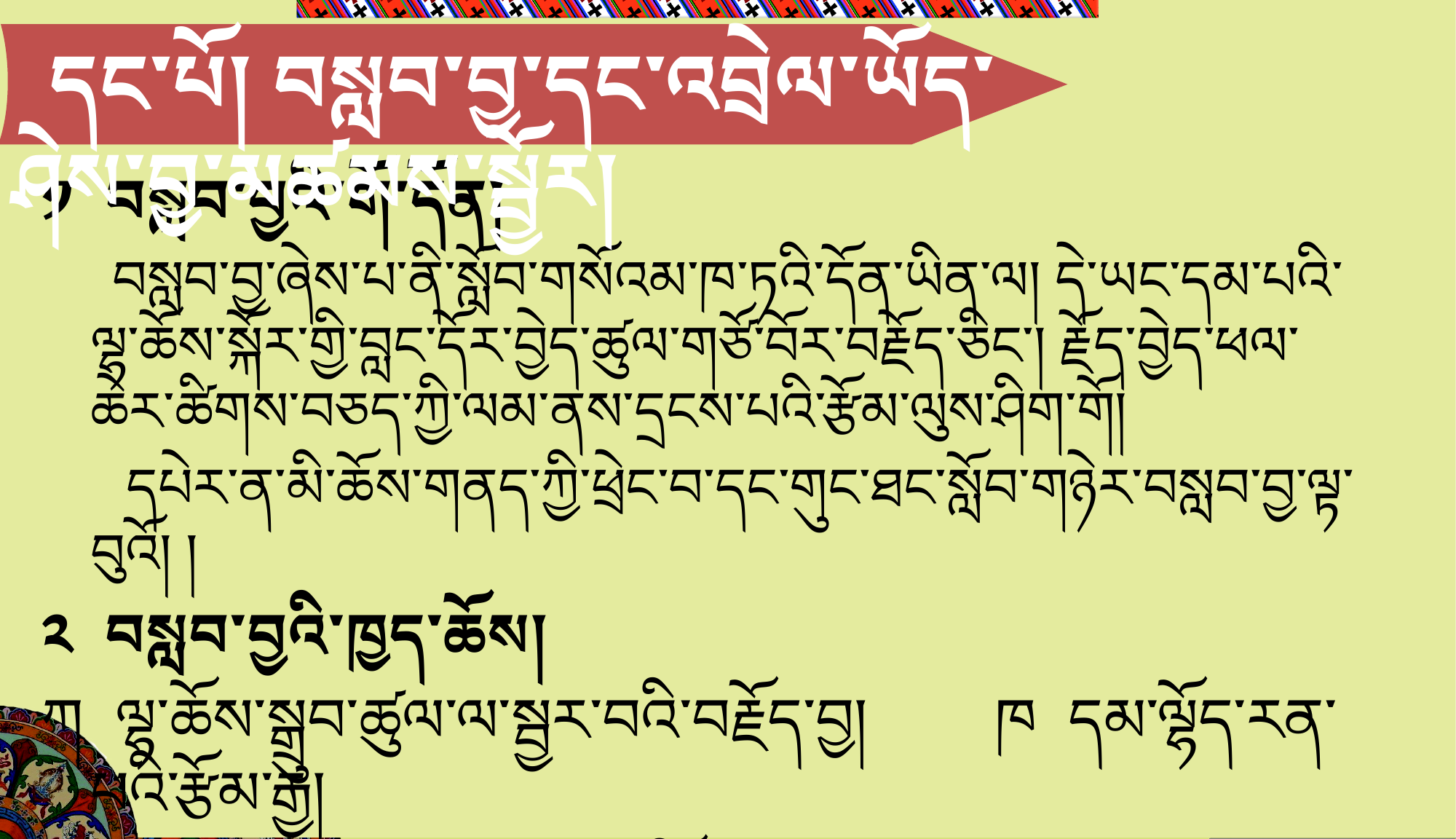

དང་པོ། བསླབ་བྱ་དང་འབྲེལ་ཡོད་ཤེས་བྱ་མཚམས་སྦྱོར།
༡  བསླབ་བྱའི་གོ་དོན།
     བསླབ་བྱ་ཞེས་པ་ནི་སློབ་གསོའམ་ཁ་ཏའི་དོན་ཡིན་ལ། དེ་ཡང་དམ་པའི་ལྷ་ཆོས་སྐོར་གྱི་བླང་དོར་བྱེད་ཚུལ་གཙོ་བོར་བརྗོད་ཅིང་། རྗོད་བྱེད་ཕལ་ཆེར་ཚིགས་བཅད་ཀྱི་ལམ་ནས་དྲངས་པའི་རྩོམ་ལུས་ཤིག་གོ།
      དཔེར་ན་མི་ཆོས་གནད་ཀྱི་ཕྲེང་བ་དང་གུང་ཐང་སློབ་གཉེར་བསླབ་བྱ་ལྟ་བུའོ། །
༢  བསླབ་བྱའི་ཁྱད་ཆོས།
ཀ  ལྷ་ཆོས་སྒྲུབ་ཚུལ་ལ་སྦྱར་བའི་བརྗོད་བྱ།        ཁ  དམ་ལྷོད་རན་པའི་རྩོམ་རྒྱ།
ག  ཉམས་འགྱུར་ལྡན་པའི་ཚིག་སྦྱོར།